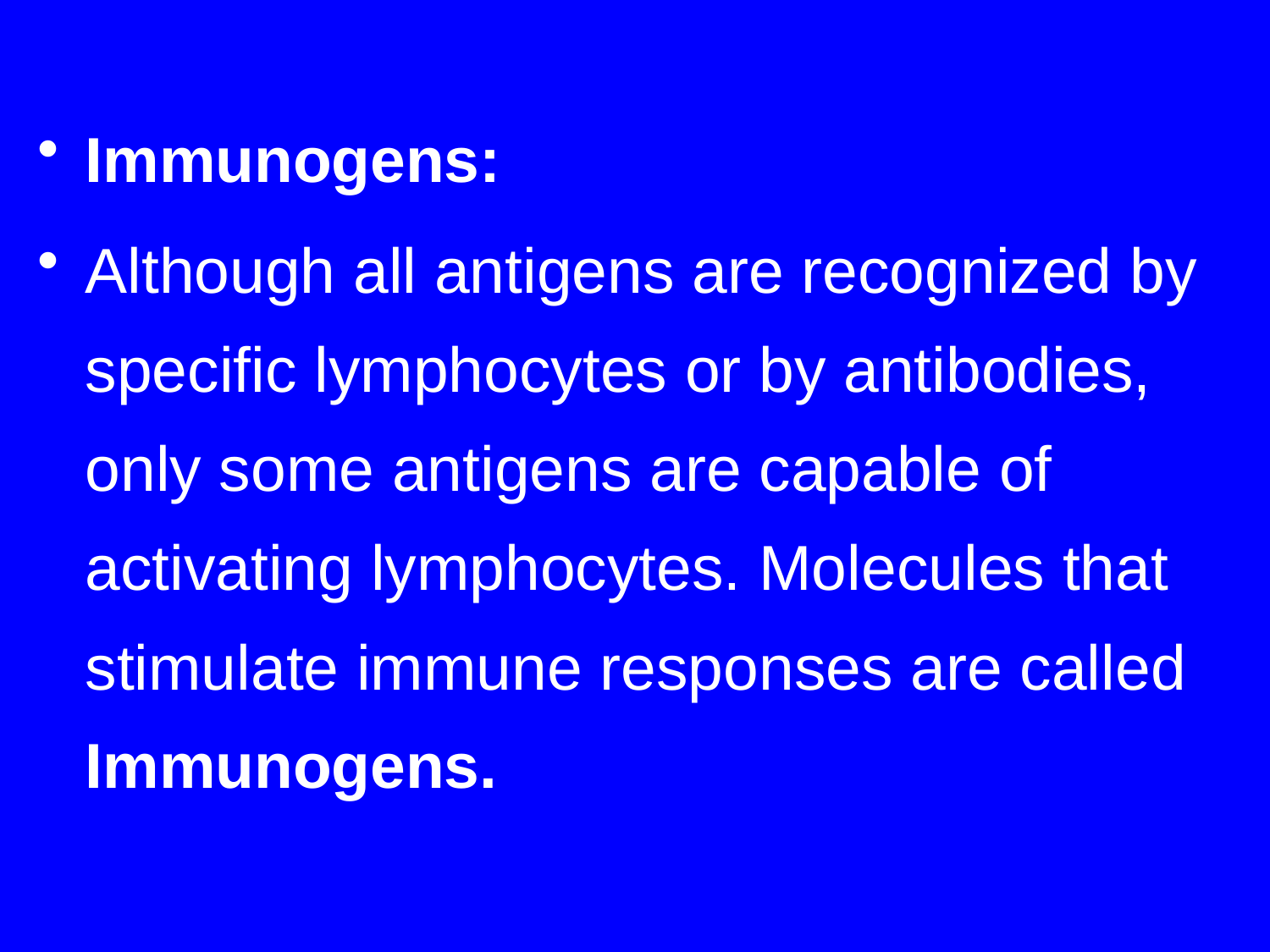

Immunogens:
Although all antigens are recognized by specific lymphocytes or by antibodies, only some antigens are capable of activating lymphocytes. Molecules that stimulate immune responses are called Immunogens.